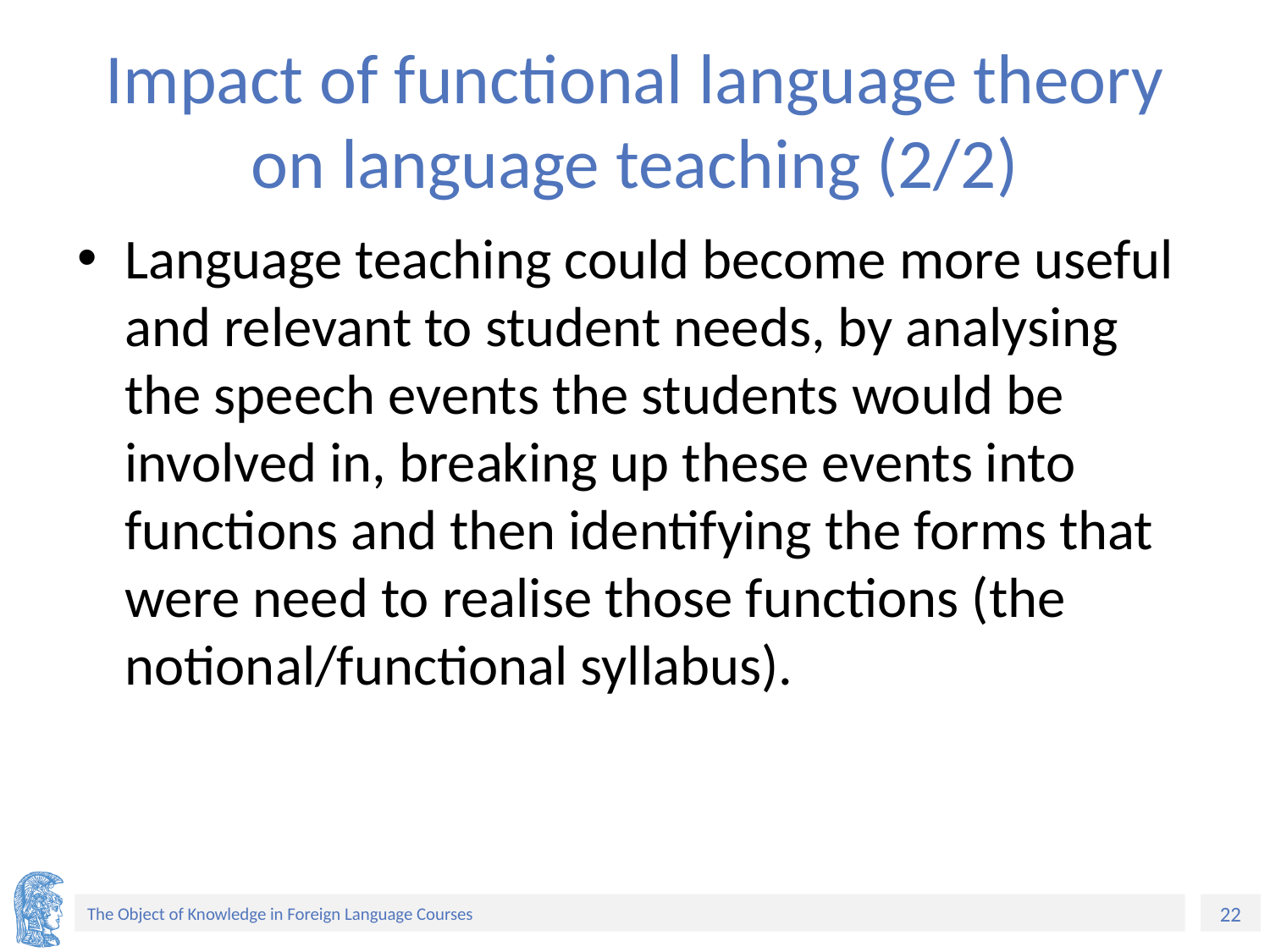

# Impact of functional language theory on language teaching (2/2)
Language teaching could become more useful and relevant to student needs, by analysing the speech events the students would be involved in, breaking up these events into functions and then identifying the forms that were need to realise those functions (the notional/functional syllabus).